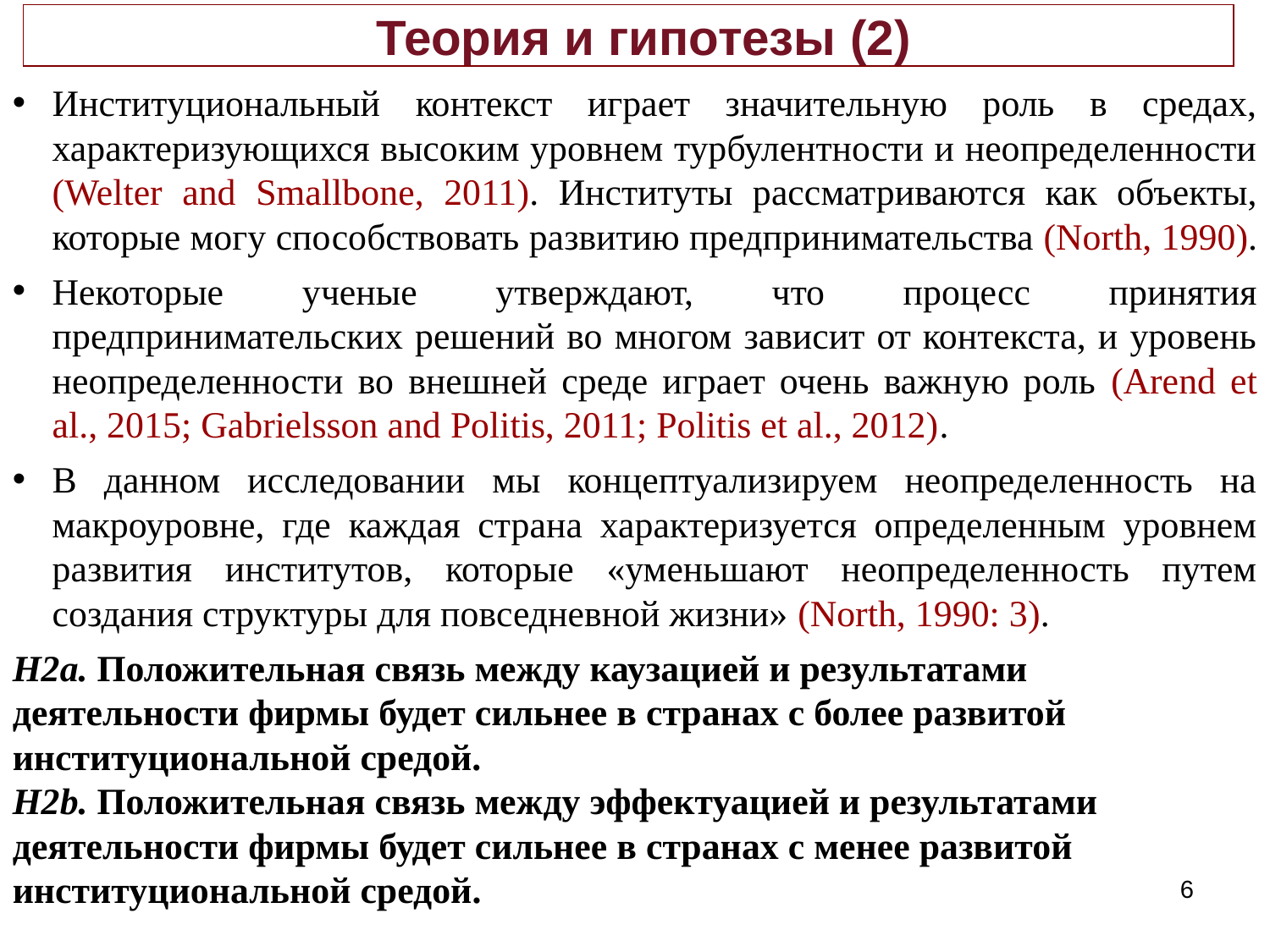

Теория и гипотезы (2)
Институциональный контекст играет значительную роль в средах, характеризующихся высоким уровнем турбулентности и неопределенности (Welter and Smallbone, 2011). Институты рассматриваются как объекты, которые могу способствовать развитию предпринимательства (North, 1990).
Некоторые ученые утверждают, что процесс принятия предпринимательских решений во многом зависит от контекста, и уровень неопределенности во внешней среде играет очень важную роль (Arend et al., 2015; Gabrielsson and Politis, 2011; Politis et al., 2012).
В данном исследовании мы концептуализируем неопределенность на макроуровне, где каждая страна характеризуется определенным уровнем развития институтов, которые «уменьшают неопределенность путем создания структуры для повседневной жизни» (North, 1990: 3).
H2a. Положительная связь между каузацией и результатами деятельности фирмы будет сильнее в странах с более развитой институциональной средой.
H2b. Положительная связь между эффектуацией и результатами деятельности фирмы будет сильнее в странах с менее развитой институциональной средой.

6